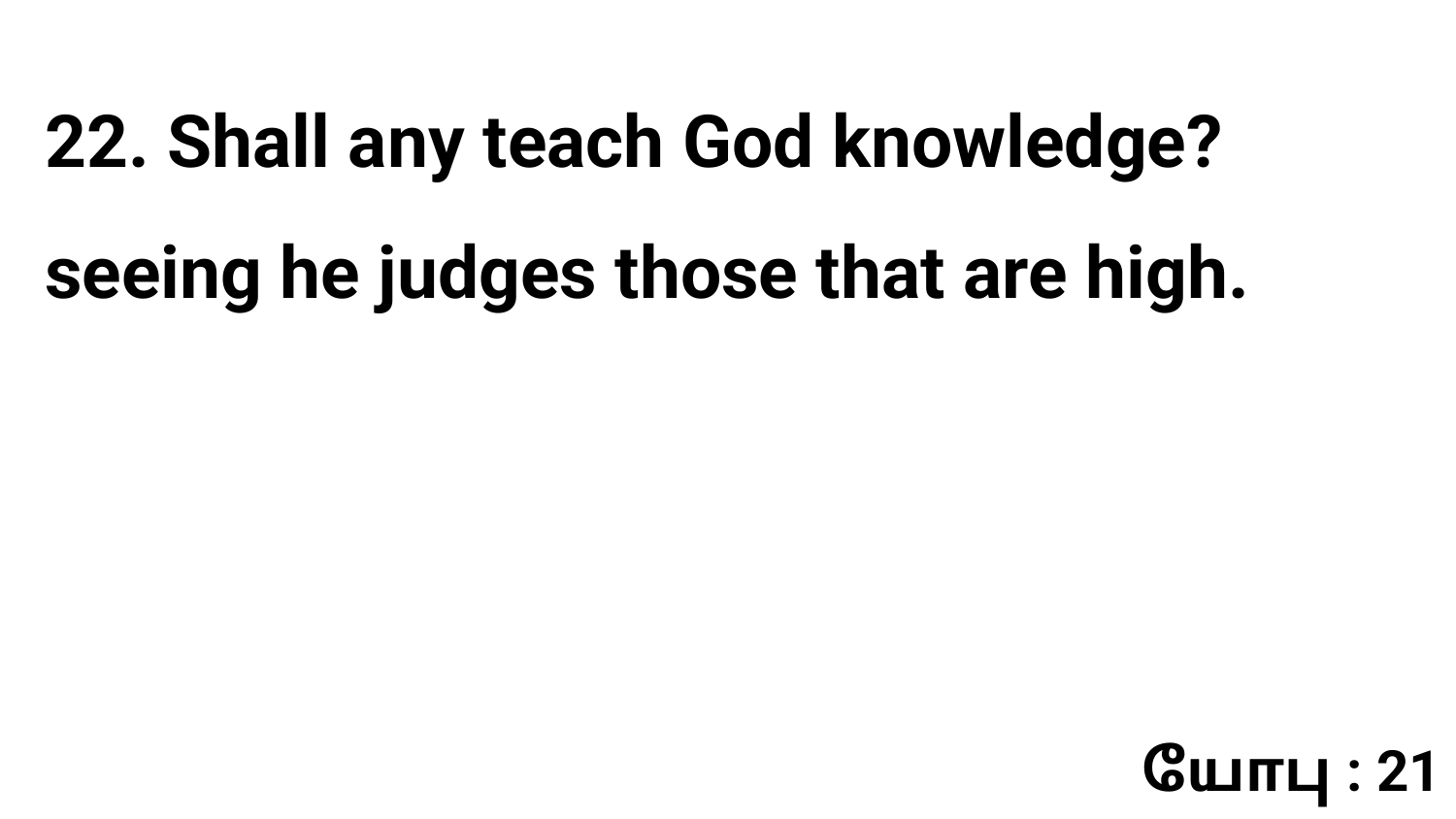

22. Shall any teach God knowledge? seeing he judges those that are high.
யோபு : 21